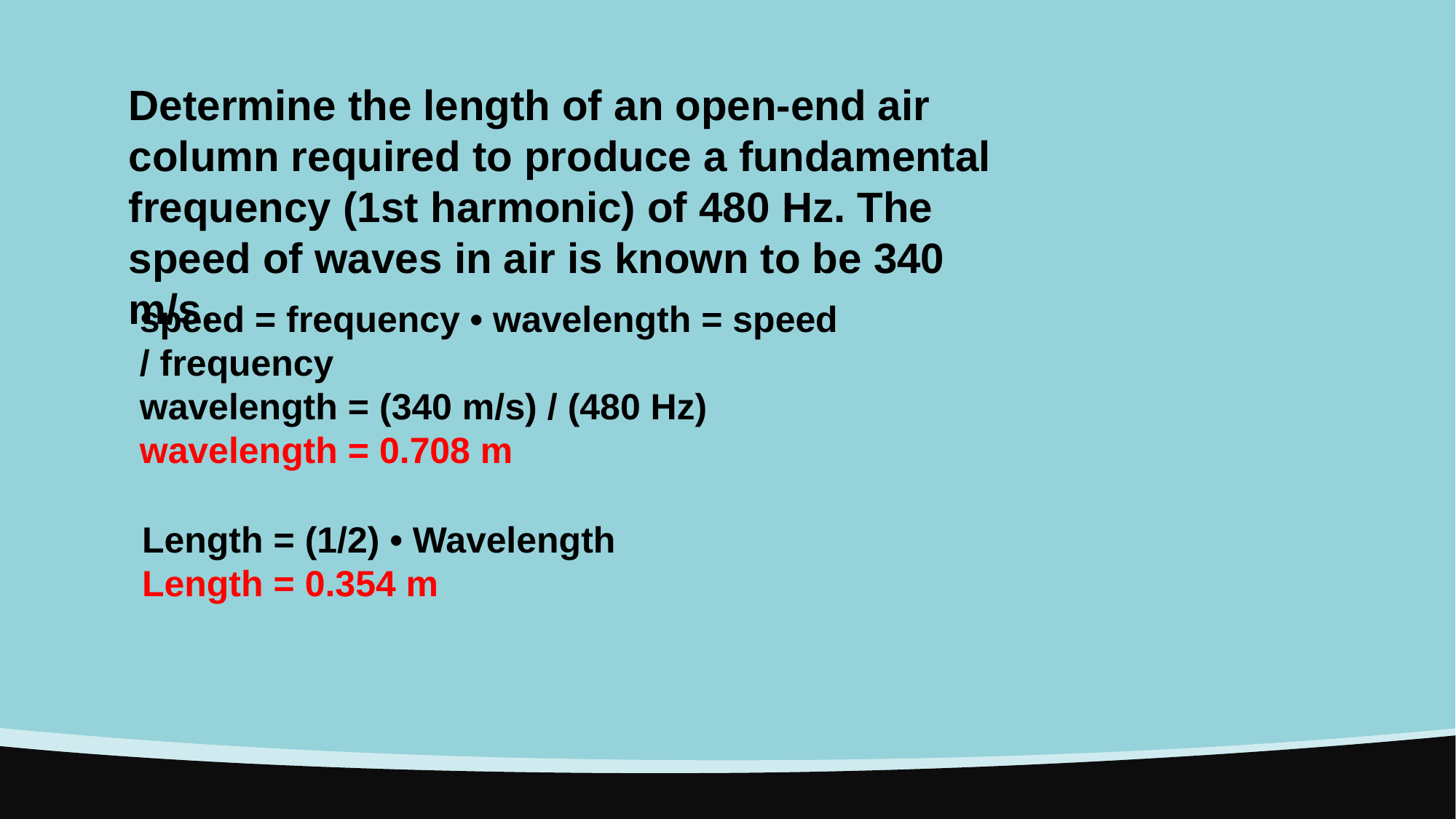

Determine the length of an open-end air column required to produce a fundamental frequency (1st harmonic) of 480 Hz. The speed of waves in air is known to be 340 m/s.
speed = frequency • wavelength = speed / frequency
wavelength = (340 m/s) / (480 Hz)
wavelength = 0.708 m
Length = (1/2) • Wavelength
Length = 0.354 m